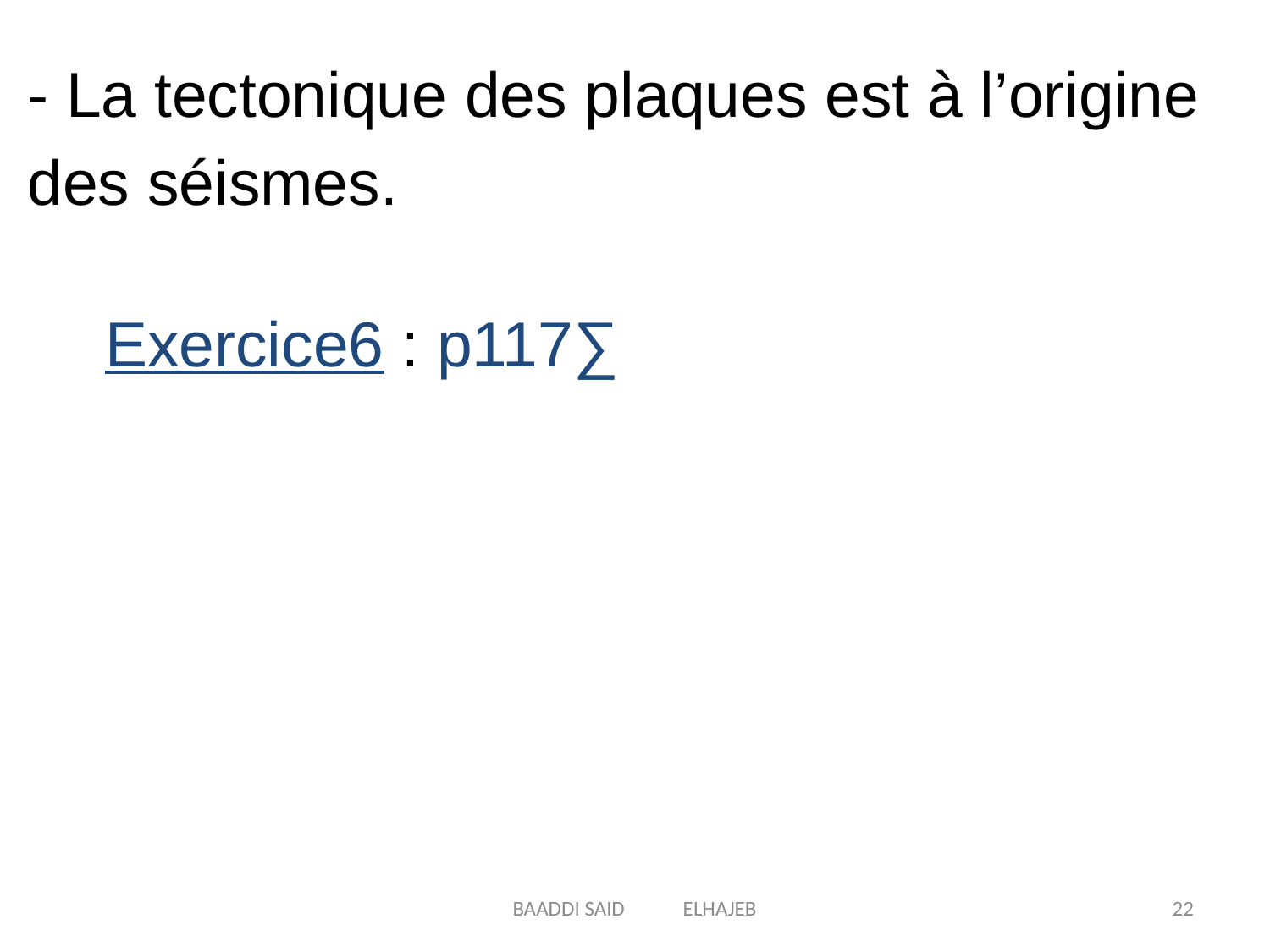

- La tectonique des plaques est à l’origine des séismes.
Exercice6 : p117∑
BAADDI SAID            ELHAJEB
22